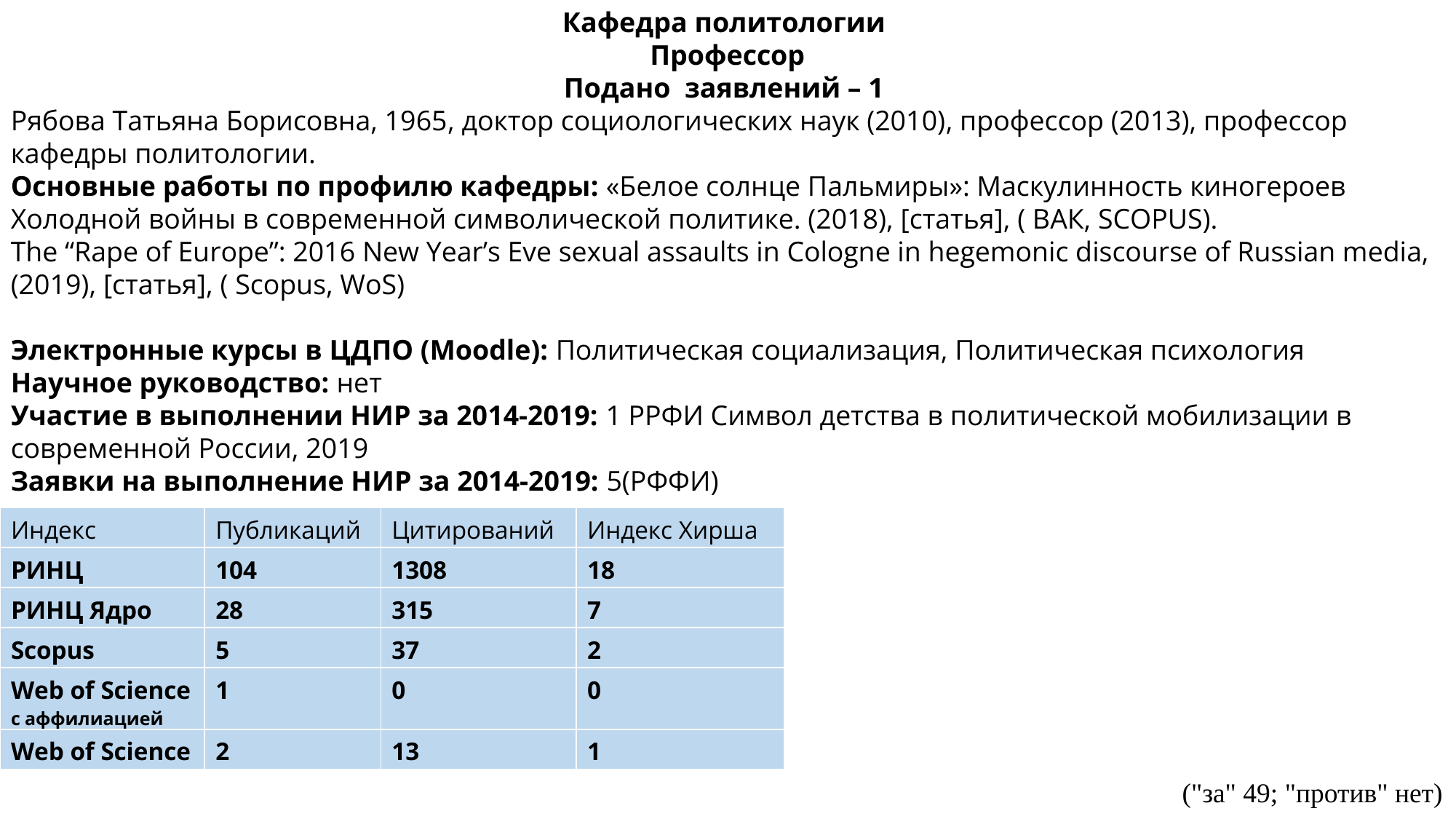

Кафедра политологии
Профессор
Подано  заявлений – 1
Рябова Татьяна Борисовна, 1965​, доктор социологических наук (2010)​, профессор (2013), профессор кафедры политологии.
Основные работы по профилю кафедры: «Белое солнце Пальмиры»: Маскулинность киногероев Холодной войны в современной символической политике. (2018), [cтатья], ( ВАК, SCOPUS).
The “Rape of Europe”: 2016 New Year’s Eve sexual assaults in Cologne in hegemonic discourse of Russian media, (2019), [cтатья], ( Scopus, WoS)​
Электронные курсы в ЦДПО (Moodle): Политическая социализация, Политическая психология​
Научное руководство: нет
Участие в выполнении НИР за 2014-2019: 1 РРФИ Символ детства в политической мобилизации в современной России, 2019​
Заявки на выполнение НИР за 2014-2019: 5(РФФИ)​

| Индекс | Публикаций | Цитирований | Индекс Хирша |
| --- | --- | --- | --- |
| РИНЦ | 104 | 1308 | 18 |
| РИНЦ Ядро | 28 | 315 | 7 |
| Scopus | 5 | 37 | 2 |
| Web of Science c аффилиацией | 1 | 0 | 0 |
| Web of Science | 2 | 13 | 1 |

("за" 49; "против" нет)